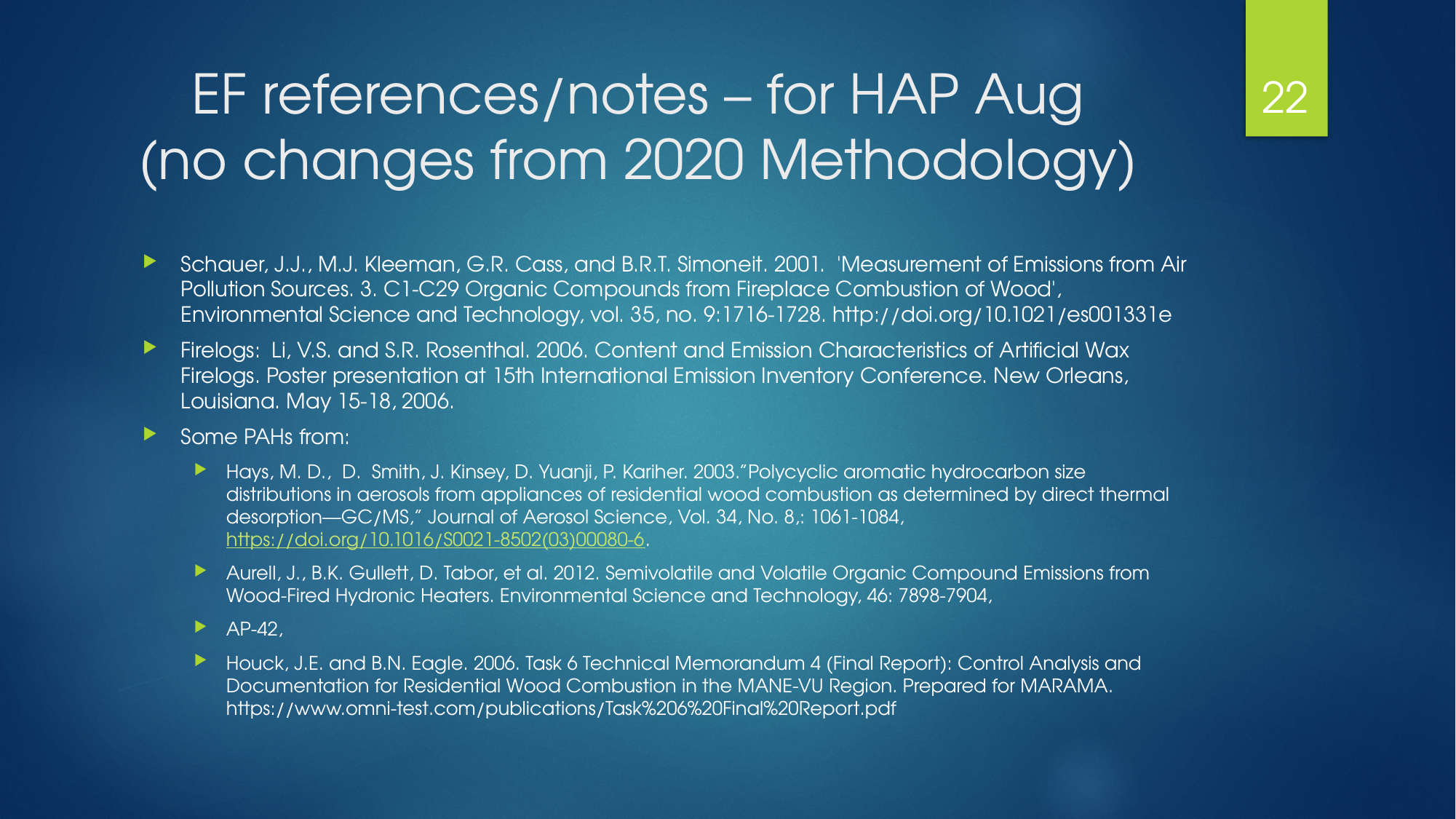

22
# EF references/notes – for HAP Aug (no changes from 2020 Methodology)
Schauer, J.J., M.J. Kleeman, G.R. Cass, and B.R.T. Simoneit. 2001.  'Measurement of Emissions from Air Pollution Sources. 3. C1-C29 Organic Compounds from Fireplace Combustion of Wood',  Environmental Science and Technology, vol. 35, no. 9:1716-1728. http://doi.org/10.1021/es001331e
Firelogs:  Li, V.S. and S.R. Rosenthal. 2006. Content and Emission Characteristics of Artificial Wax Firelogs. Poster presentation at 15th International Emission Inventory Conference. New Orleans, Louisiana. May 15-18, 2006.
Some PAHs from:
Hays, M. D.,  D.  Smith, J. Kinsey, D. Yuanji, P. Kariher. 2003.”Polycyclic aromatic hydrocarbon size distributions in aerosols from appliances of residential wood combustion as determined by direct thermal desorption—GC/MS,” Journal of Aerosol Science, Vol. 34, No. 8,: 1061-1084, https://doi.org/10.1016/S0021-8502(03)00080-6.
Aurell, J., B.K. Gullett, D. Tabor, et al. 2012. Semivolatile and Volatile Organic Compound Emissions from Wood-Fired Hydronic Heaters. Environmental Science and Technology, 46: 7898-7904,
AP-42,
Houck, J.E. and B.N. Eagle. 2006. Task 6 Technical Memorandum 4 (Final Report): Control Analysis and Documentation for Residential Wood Combustion in the MANE-VU Region. Prepared for MARAMA. https://www.omni-test.com/publications/Task%206%20Final%20Report.pdf